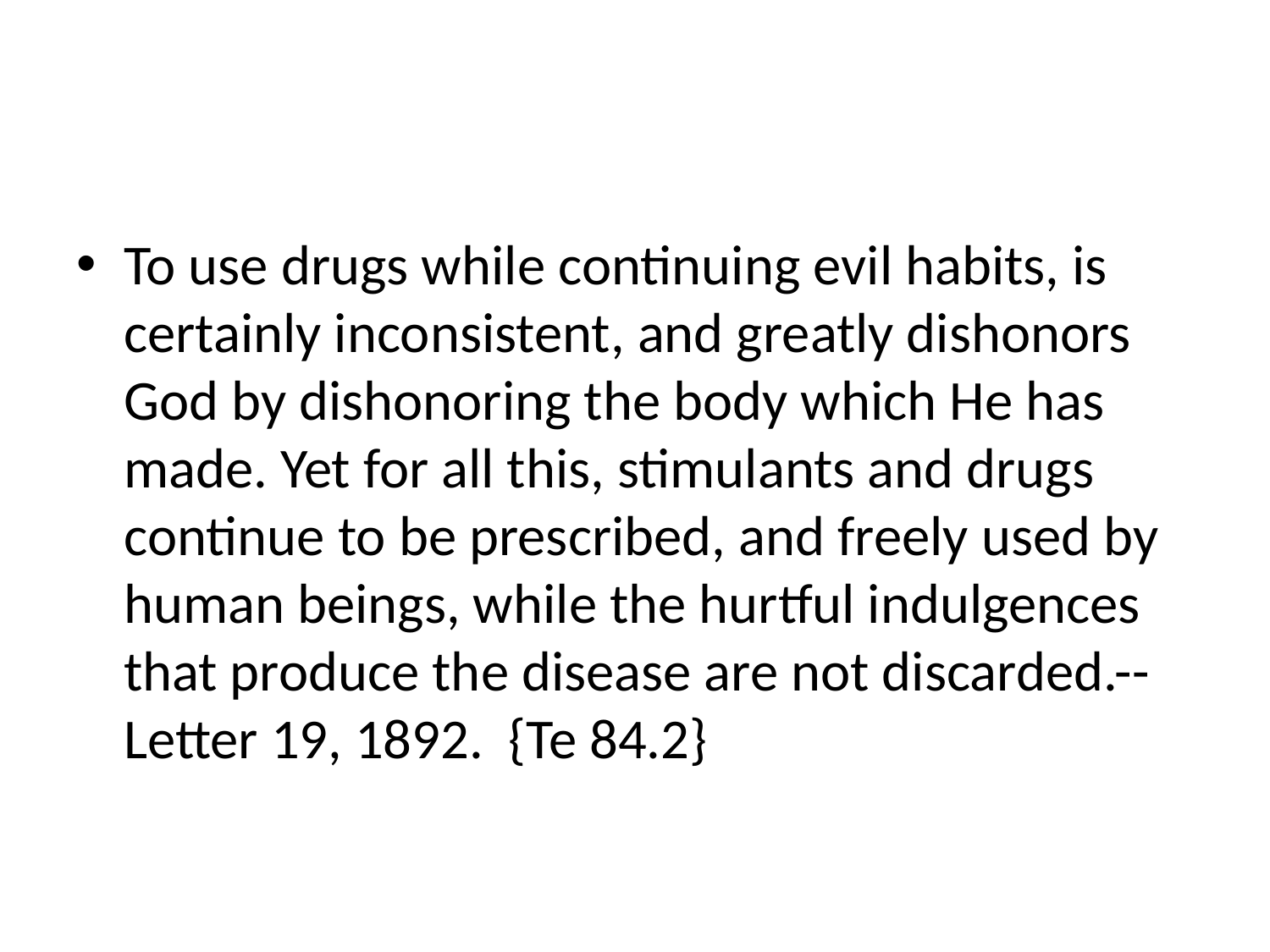

#
To use drugs while continuing evil habits, is certainly inconsistent, and greatly dishonors God by dishonoring the body which He has made. Yet for all this, stimulants and drugs continue to be prescribed, and freely used by human beings, while the hurtful indulgences that produce the disease are not discarded.--Letter 19, 1892.  {Te 84.2}